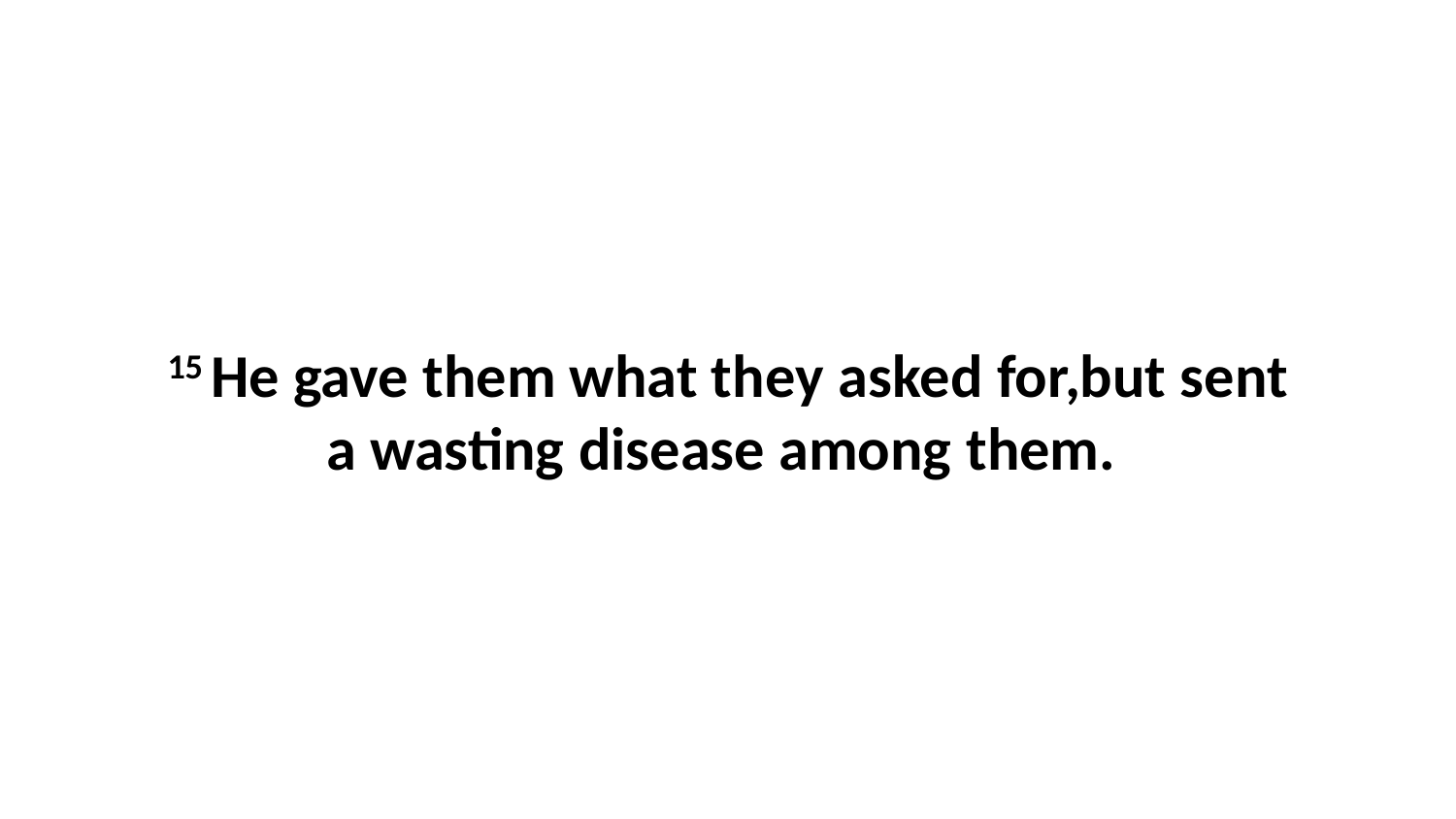

15 He gave them what they asked for,but sent a wasting disease among them.